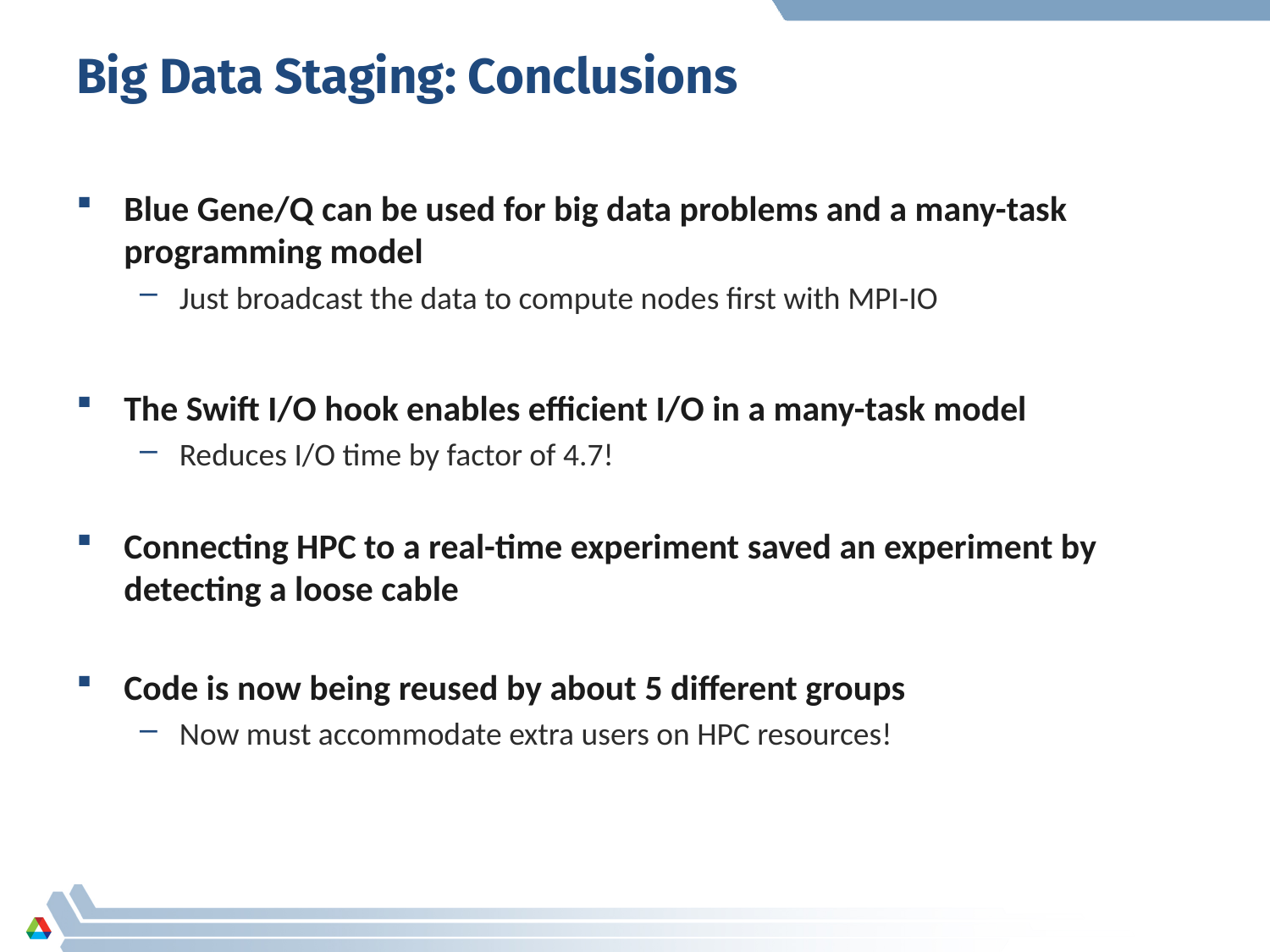

# Big Data Staging: Conclusions
Blue Gene/Q can be used for big data problems and a many-task programming model
Just broadcast the data to compute nodes first with MPI-IO

The Swift I/O hook enables efficient I/O in a many-task model
Reduces I/O time by factor of 4.7!

Connecting HPC to a real-time experiment saved an experiment by detecting a loose cable

Code is now being reused by about 5 different groups
Now must accommodate extra users on HPC resources!